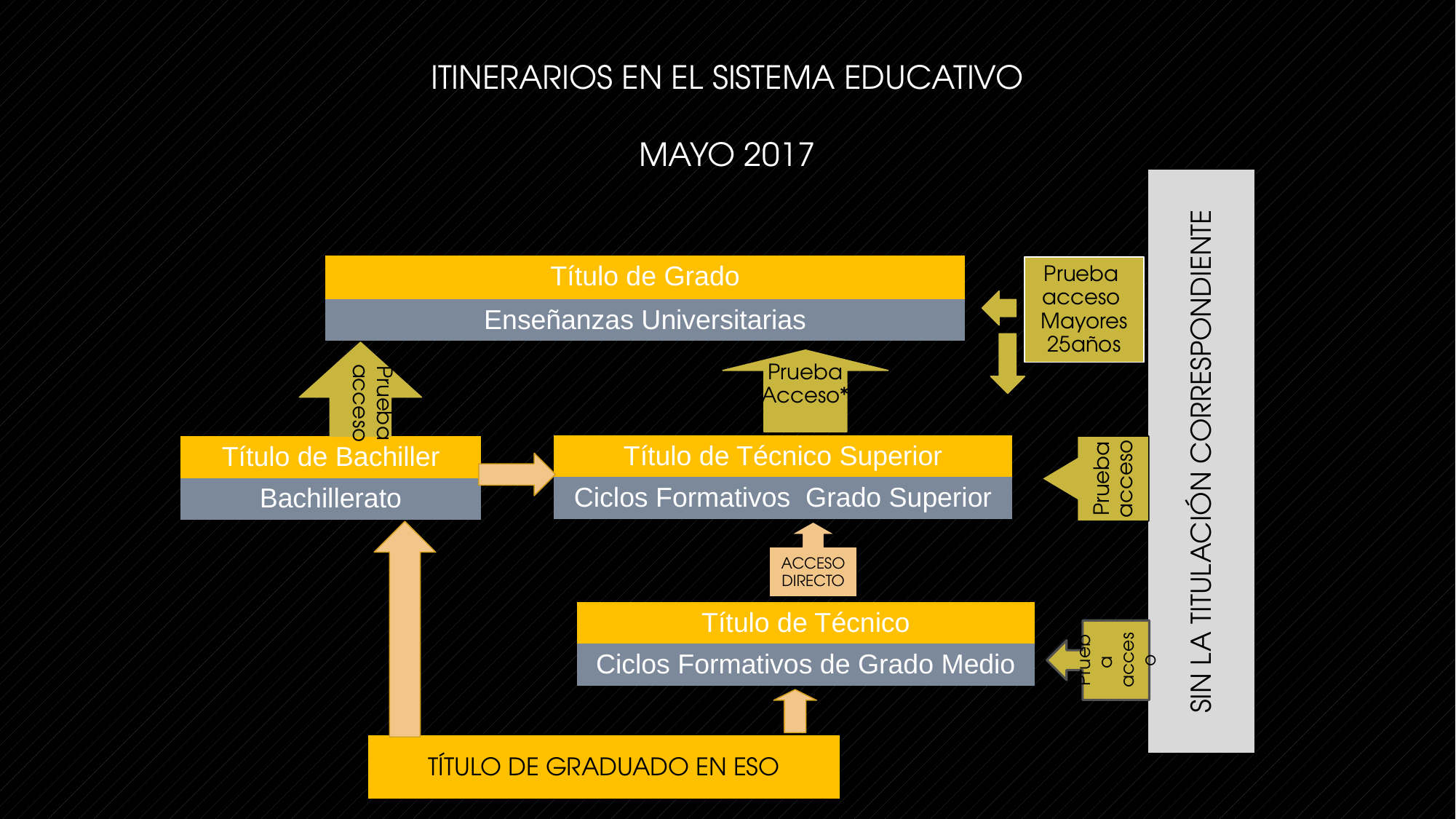

# Itinerarios en el sistema educativo MAYO 2017
| Título de Grado |
| --- |
| Enseñanzas Universitarias |
Prueba
acceso
Mayores
25años

Prueba
acceso

Prueba
Acceso*

SIN LA TITULACIÓN CORRESPONDIENTE
Prueba
acceso
| Título de Técnico Superior |
| --- |
| Ciclos Formativos Grado Superior |
| Título de Bachiller |
| --- |
| Bachillerato |

ACCESO
DIRECTO
| Título de Técnico |
| --- |
| Ciclos Formativos de Grado Medio |
Prueba
acceso

TÍTULO DE GRADUADO EN ESO